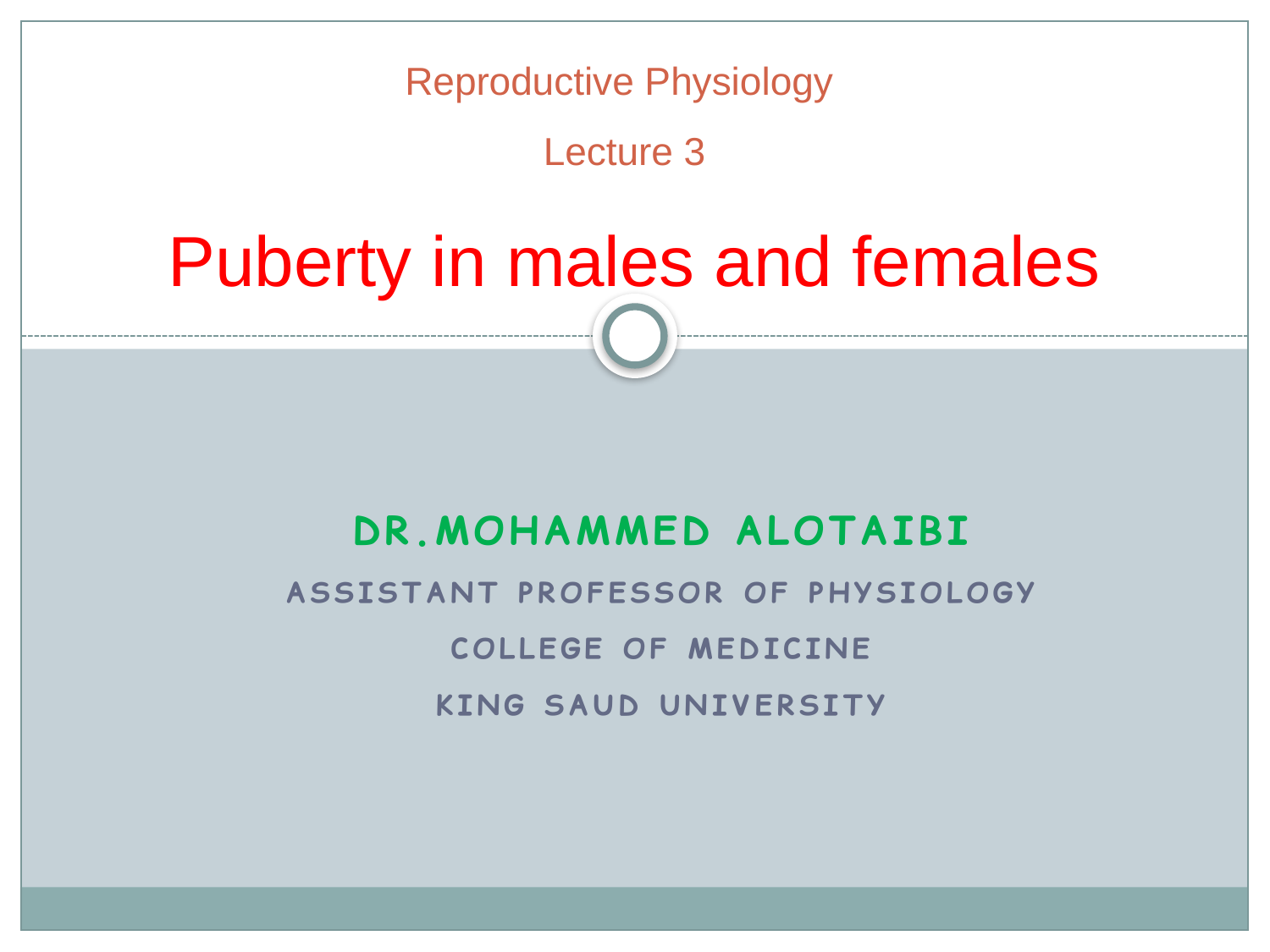

# Reproductive Physiology Lecture 3 Puberty in males and females
Dr.Mohammed Alotaibi
Assistant Professor of Physiology
College of Medicine
King Saud University